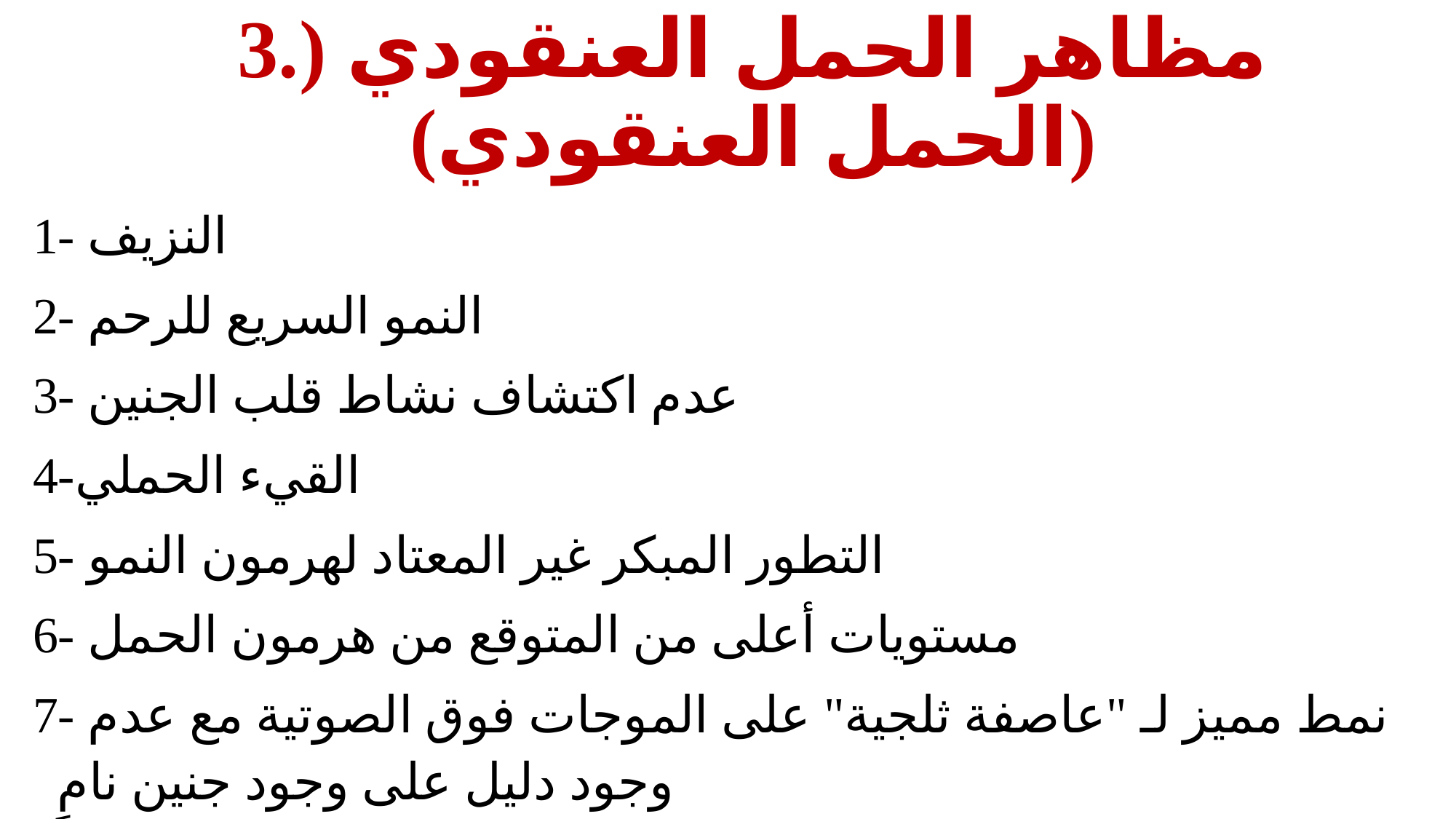

# 3.) مظاهر الحمل العنقودي (الحمل العنقودي)
1- النزيف
2- النمو السريع للرحم
3- عدم اكتشاف نشاط قلب الجنين
4-القيء الحملي
5- التطور المبكر غير المعتاد لهرمون النمو
6- مستويات أعلى من المتوقع من هرمون الحمل
7- نمط مميز لـ "عاصفة ثلجية" على الموجات فوق الصوتية مع عدم وجود دليل على وجود جنين نامٍ